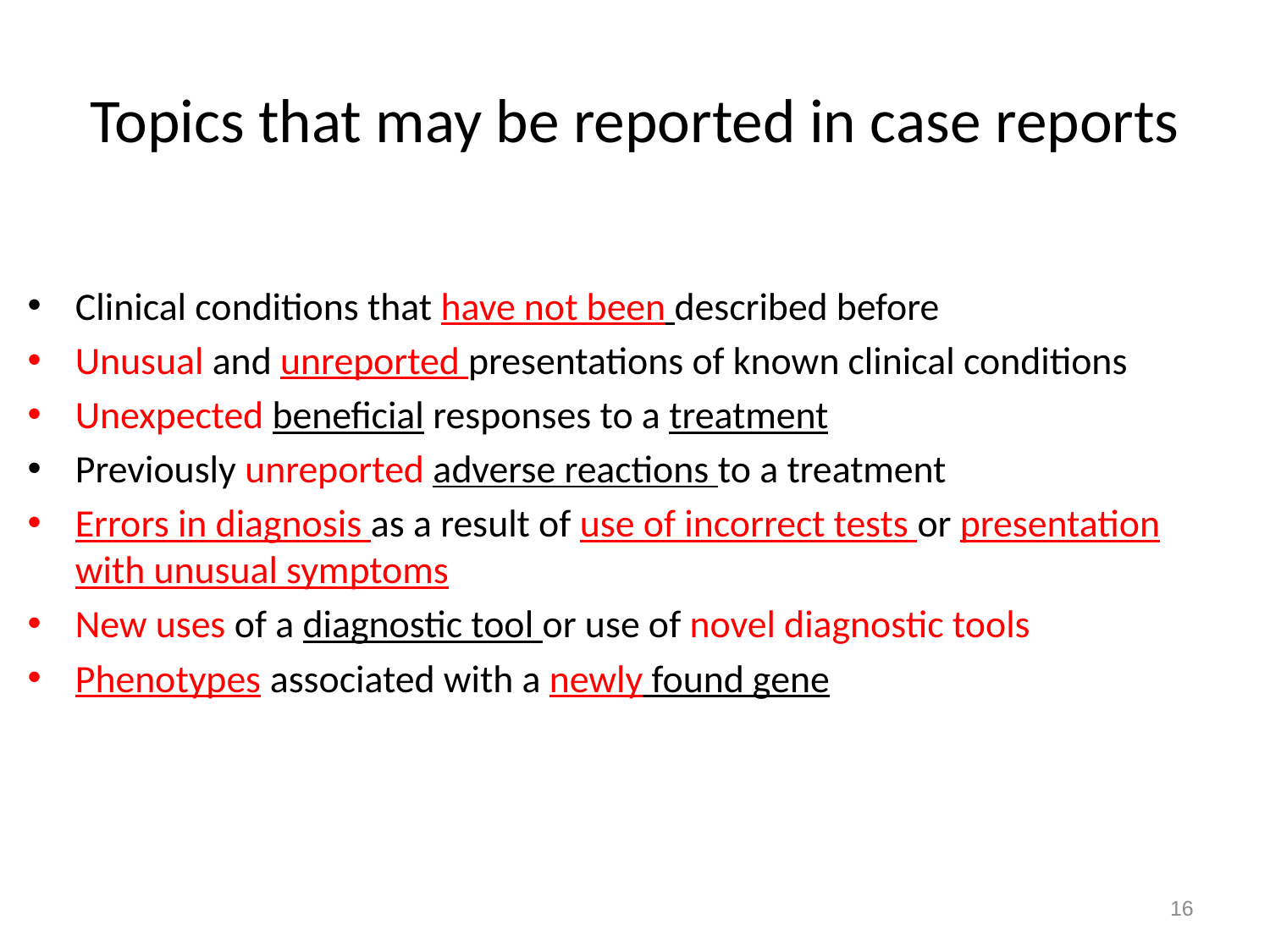

# Topics that may be reported in case reports
Clinical conditions that have not been described before
Unusual and unreported presentations of known clinical conditions
Unexpected beneficial responses to a treatment
Previously unreported adverse reactions to a treatment
Errors in diagnosis as a result of use of incorrect tests or presentation with unusual symptoms
New uses of a diagnostic tool or use of novel diagnostic tools
Phenotypes associated with a newly found gene
16